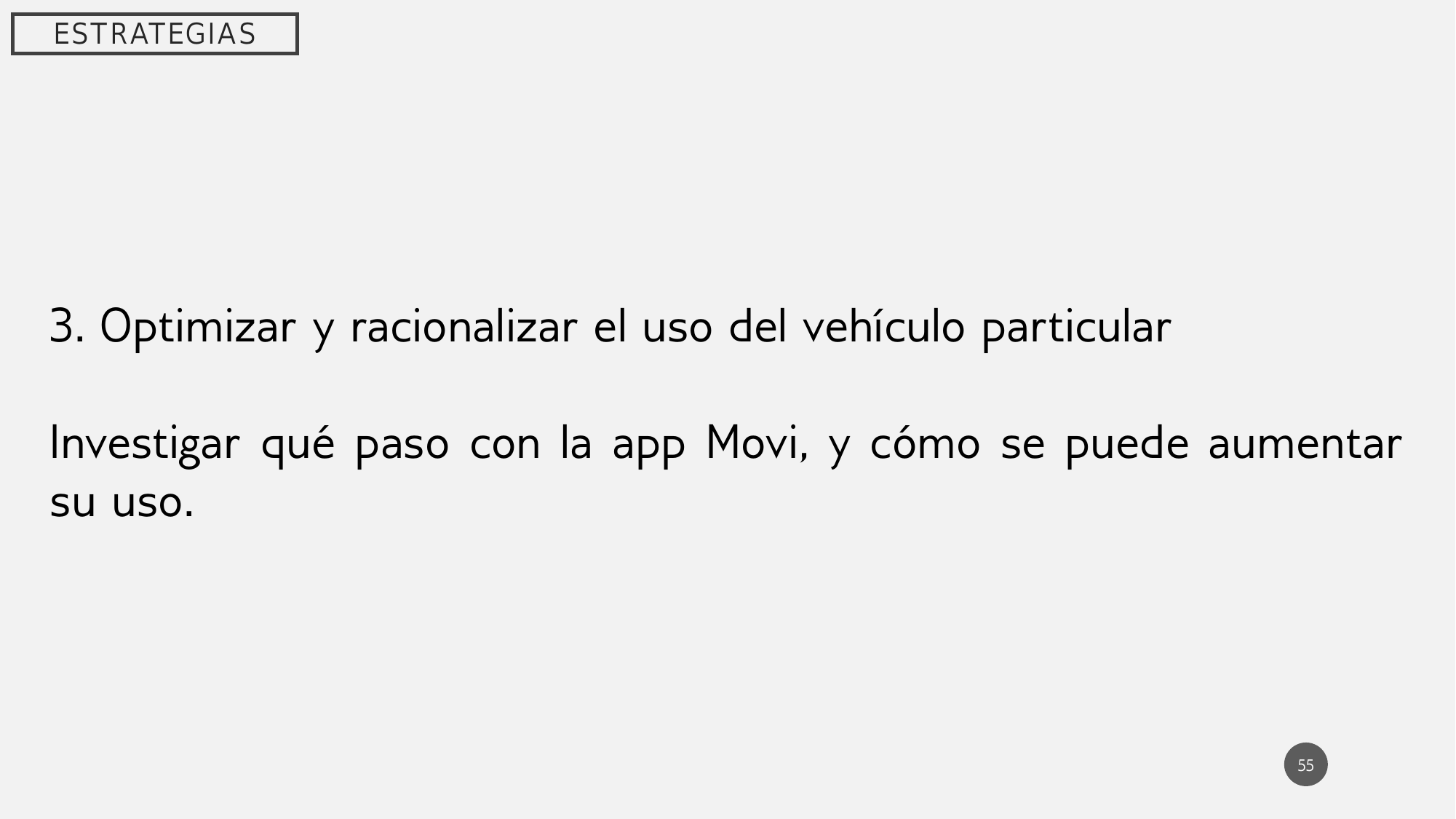

ESTRATEGIAS

3. Optimizar y racionalizar el uso del vehículo particular

Investigar qué paso con la app Movi, y cómo se puede aumentar su uso.
55